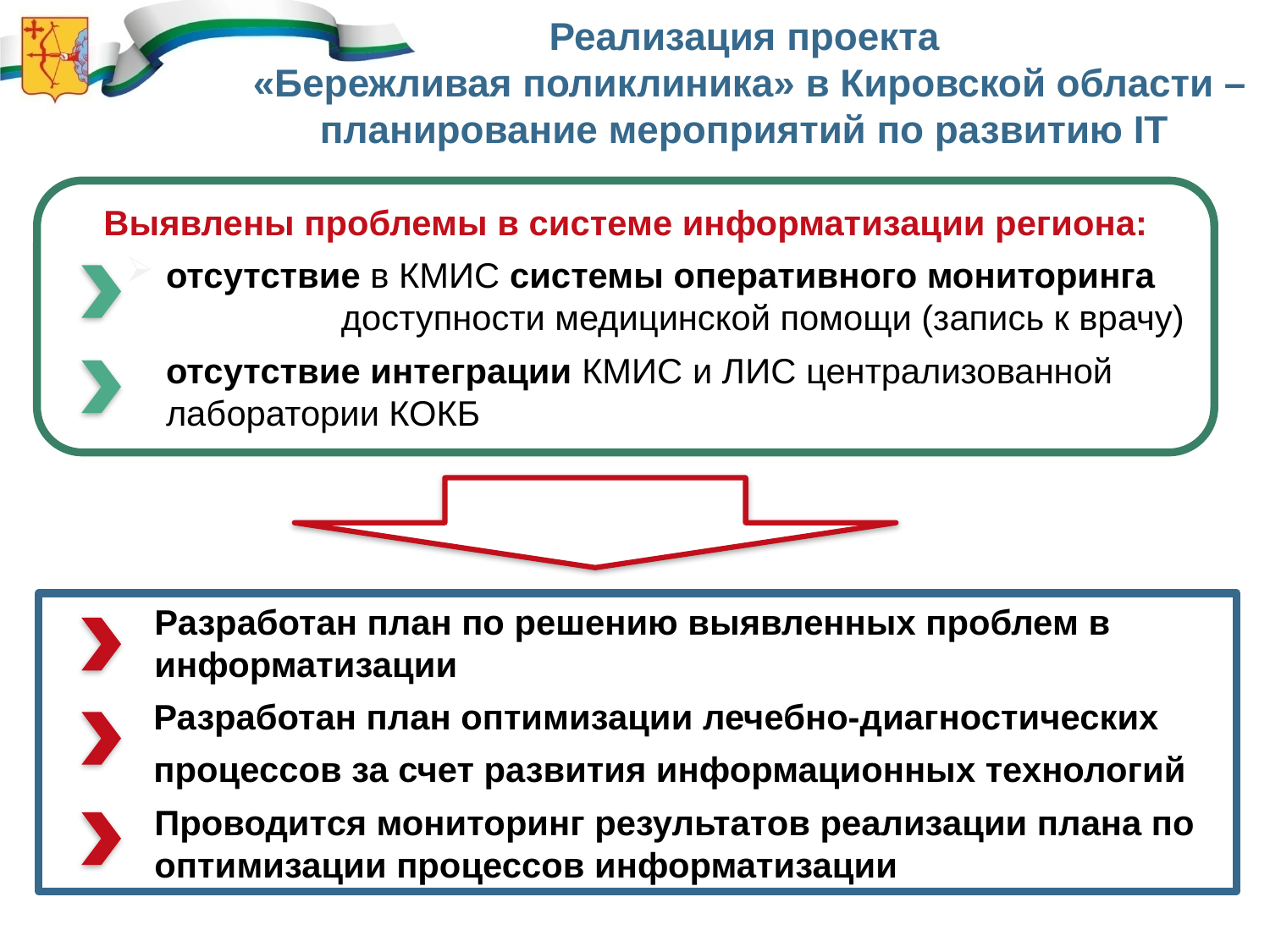

Реализация проекта
«Бережливая поликлиника» в Кировской области – планирование мероприятий по развитию IT
Выявлены проблемы в системе информатизации региона:
отсутствие в КМИС системы оперативного мониторинга                      доступности медицинской помощи (запись к врачу)
отсутствие интеграции КМИС и ЛИС централизованной лаборатории КОКБ

Разработан план по решению выявленных проблем в информатизации
    Разработан план оптимизации лечебно-диагностических
    процессов за счет развития информационных технологий
Проводится мониторинг результатов реализации плана по оптимизации процессов информатизации